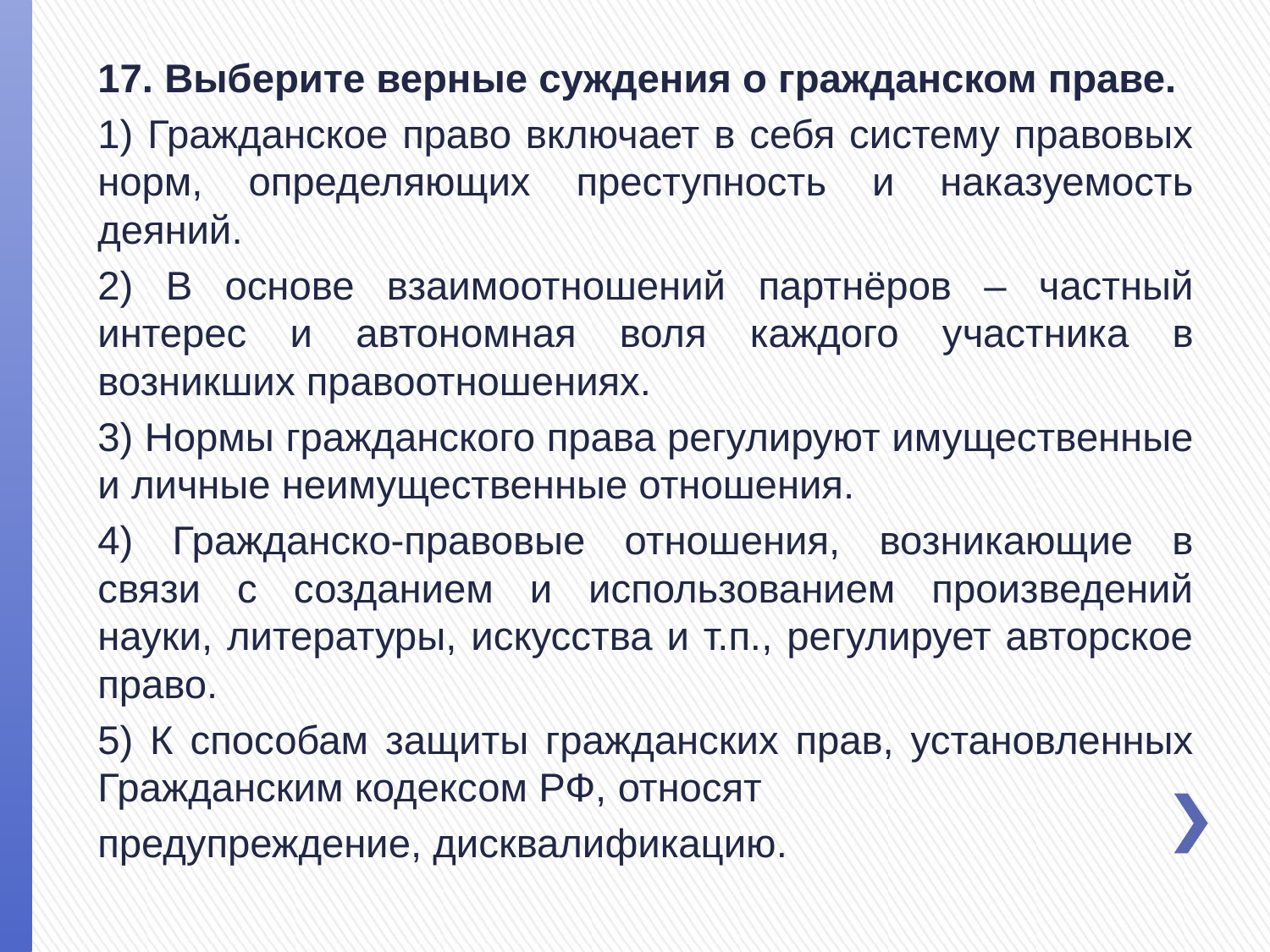

17. Выберите верные суждения о гражданском праве.
1) Гражданское право включает в себя систему правовых норм, определяющих преступность и наказуемость деяний.
2) В основе взаимоотношений партнёров – частный интерес и автономная воля каждого участника в возникших правоотношениях.
3) Нормы гражданского права регулируют имущественные и личные неимущественные отношения.
4) Гражданско-правовые отношения, возникающие в связи с созданием и использованием произведений науки, литературы, искусства и т.п., регулирует авторское право.
5) К способам защиты гражданских прав, установленных Гражданским кодексом РФ, относят
предупреждение, дисквалификацию.